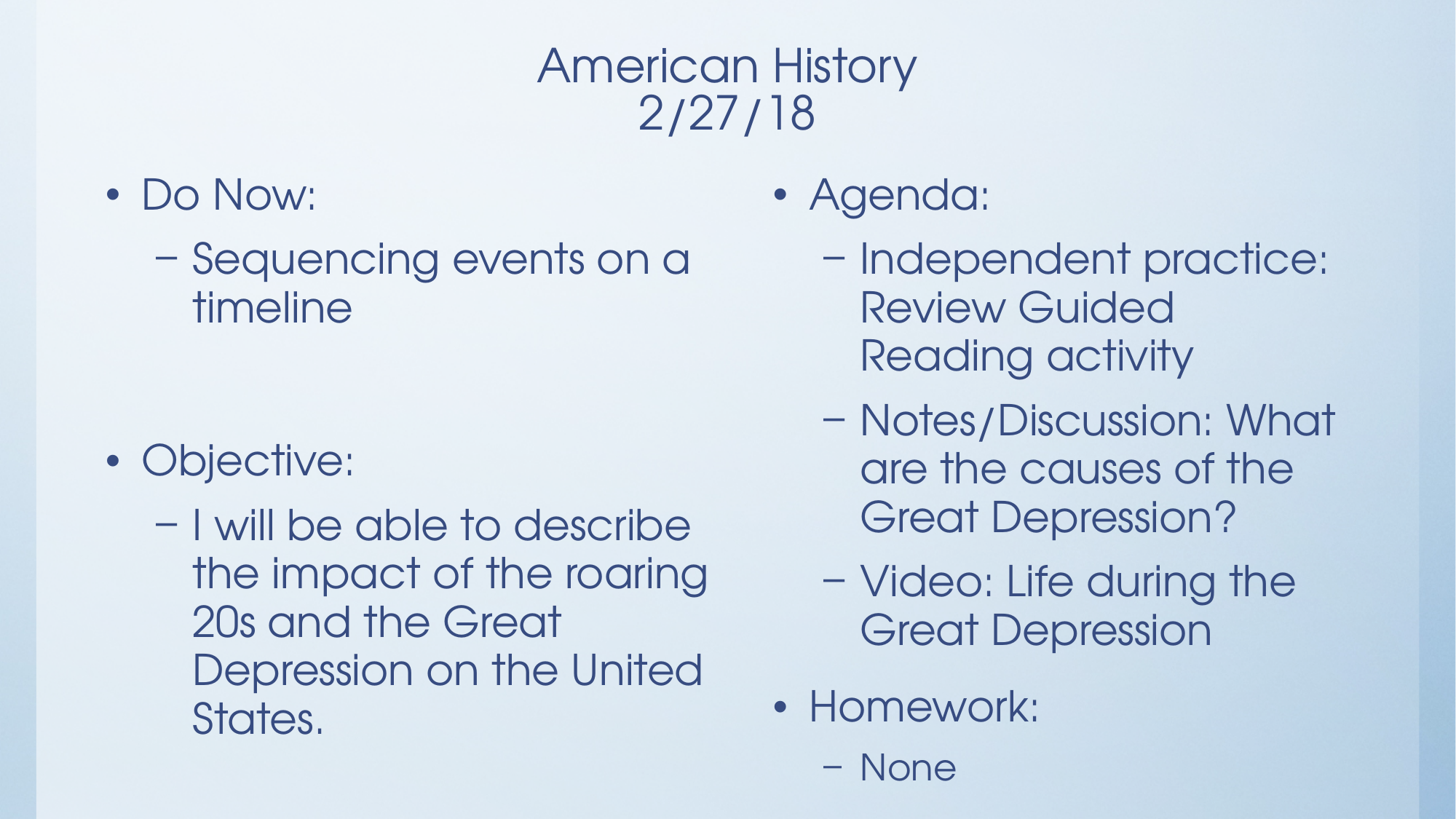

# American History 2/27/18
Do Now:
Sequencing events on a timeline

Objective:
I will be able to describe the impact of the roaring 20s and the Great Depression on the United States.
Agenda:
Independent practice: Review Guided Reading activity
Notes/Discussion: What are the causes of the Great Depression?
Video: Life during the Great Depression
Homework:
None